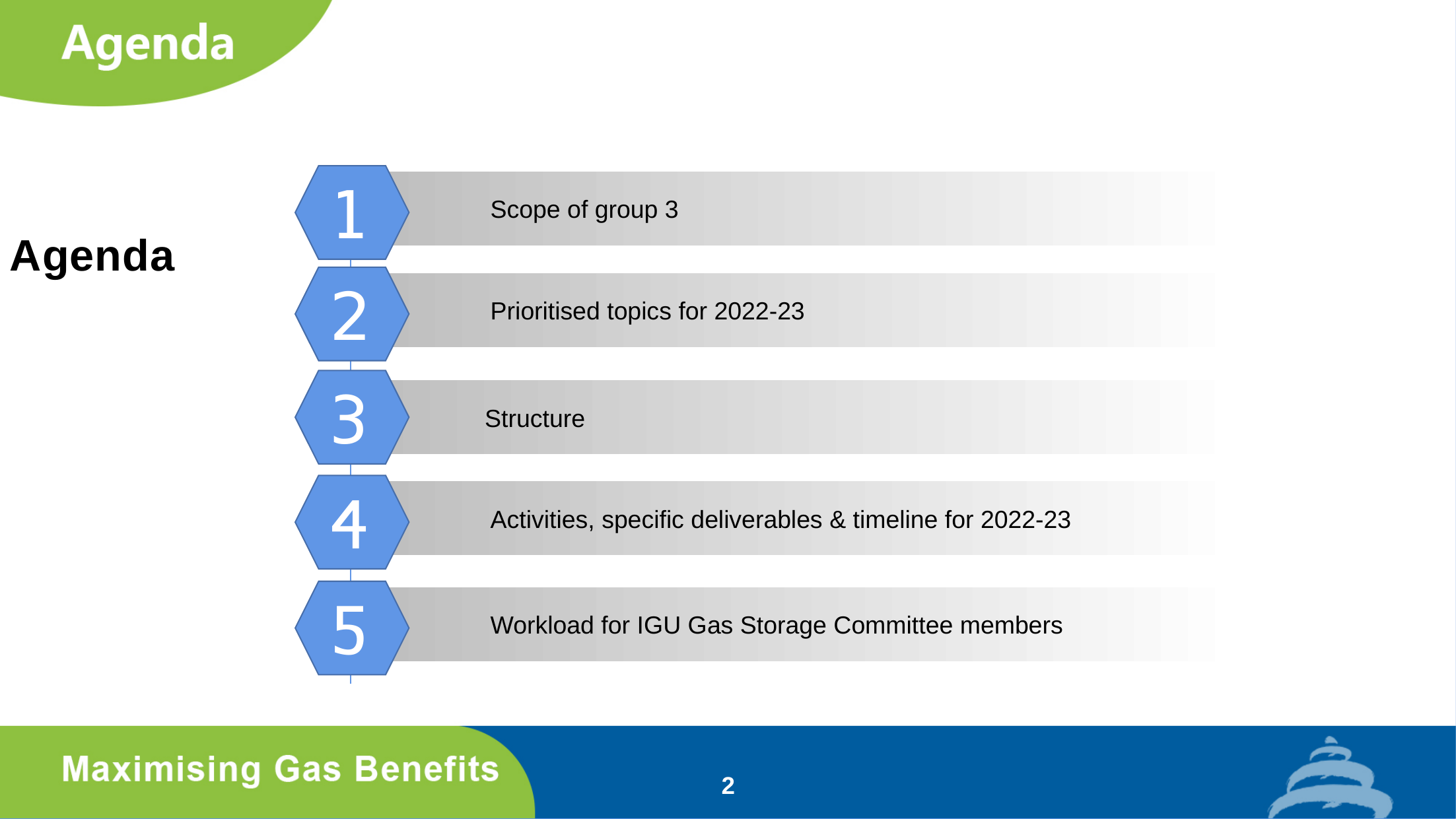

1
	Scope of group 3
Agenda
2
	Prioritised topics for 2022-23
3
	Structure
4
	Activities, specific deliverables & timeline for 2022-23
5
	Workload for IGU Gas Storage Committee members
2